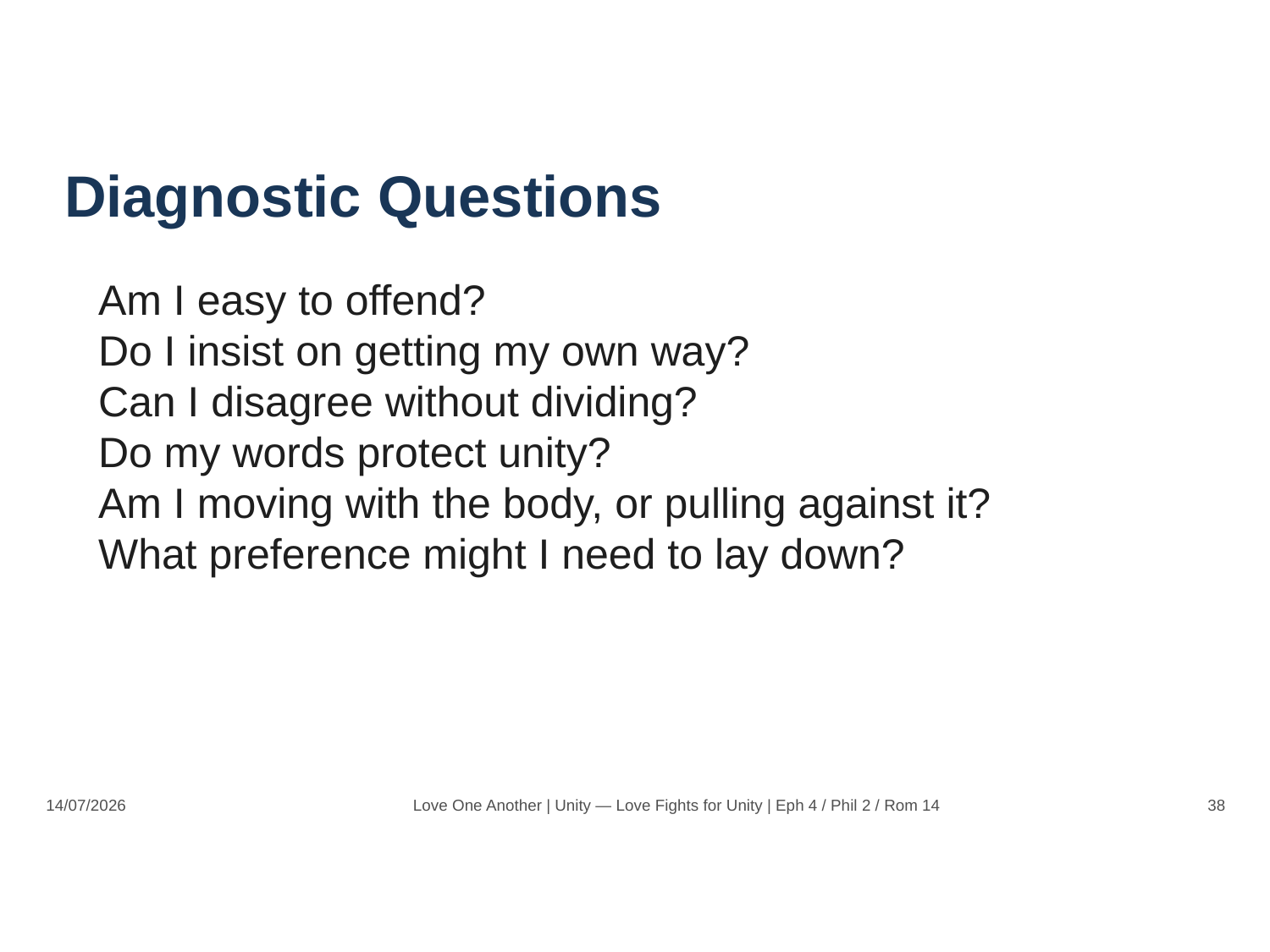

Diagnostic Questions
Am I easy to offend?
Do I insist on getting my own way?
Can I disagree without dividing?
Do my words protect unity?
Am I moving with the body, or pulling against it?
What preference might I need to lay down?
14/07/2026
Love One Another | Unity — Love Fights for Unity | Eph 4 / Phil 2 / Rom 14
38